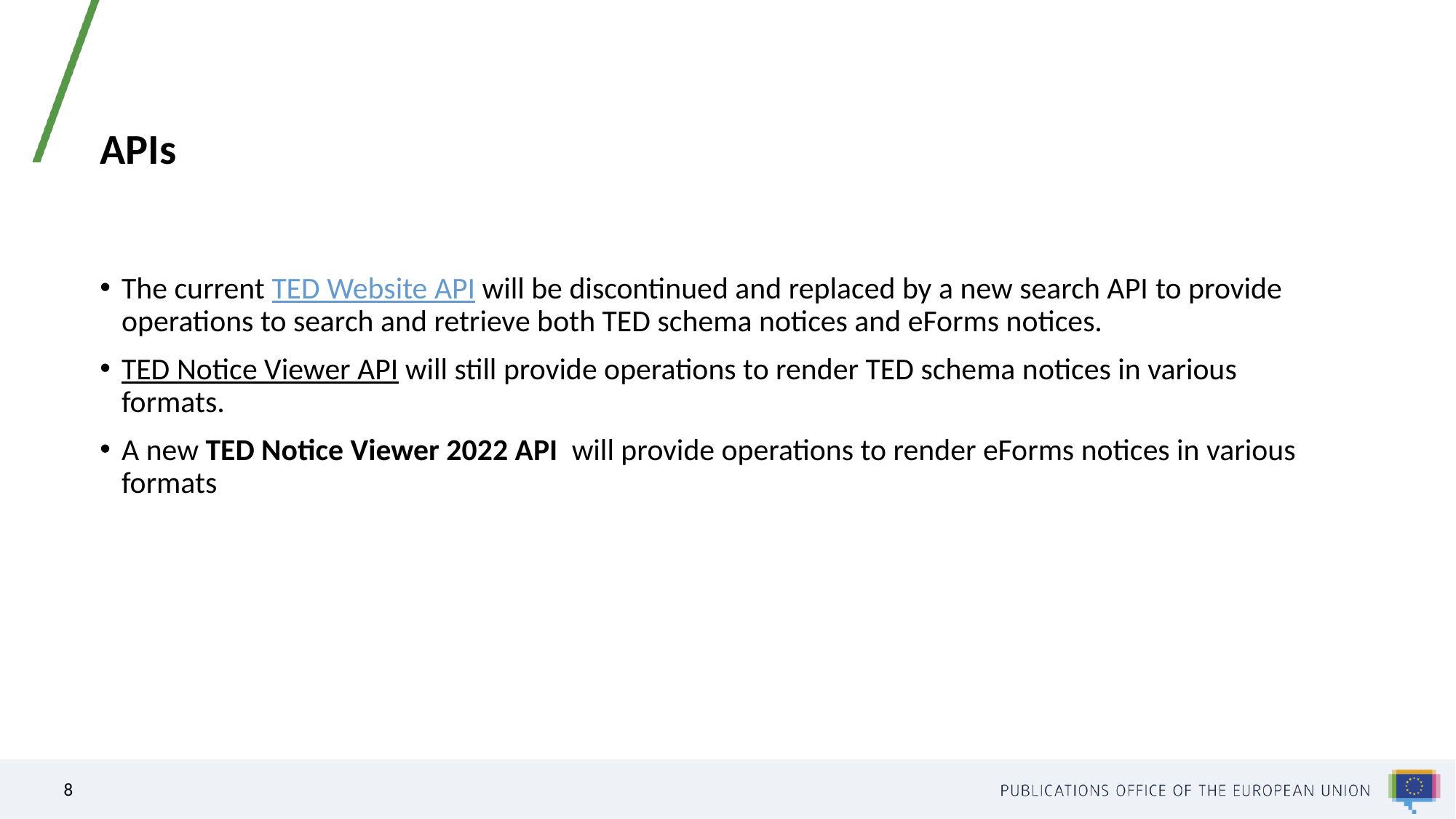

# APIs

The current TED Website API will be discontinued and replaced by a new search API to provide operations to search and retrieve both TED schema notices and eForms notices.
TED Notice Viewer API will still provide operations to render TED schema notices in various formats.
A new TED Notice Viewer 2022 API  will provide operations to render eForms notices in various formats

8